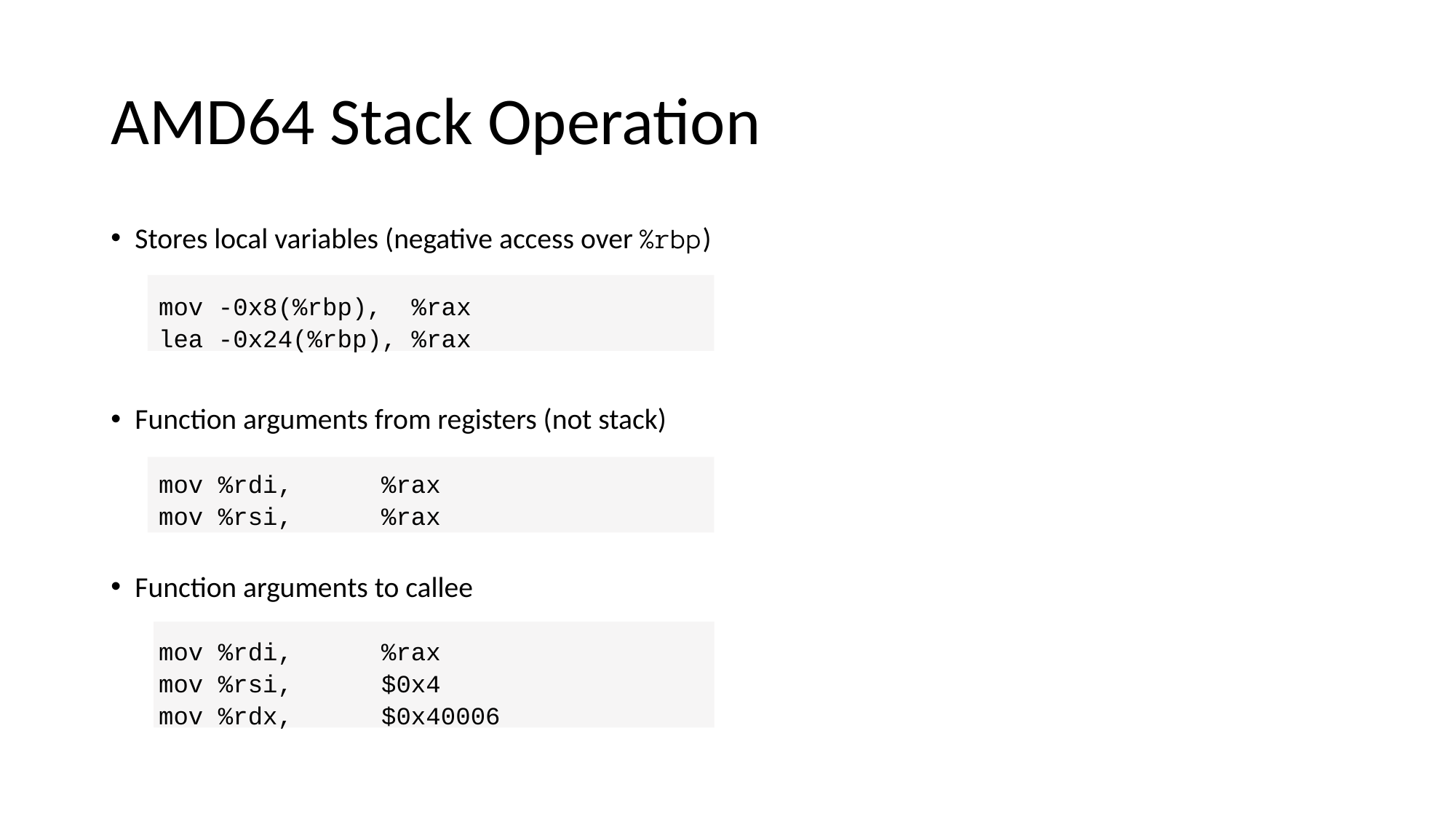

# AMD64 Stack Operation
Stores local variables (negative access over %rbp)
mov -0x8(%rbp),  %rax
lea -0x24(%rbp), %rax

Function arguments from registers (not stack)
mov %rdi, 	%rax
mov %rsi, 	%rax

Function arguments to callee
mov %rdi, 	%rax
mov %rsi, 	$0x4
mov %rdx, 	$0x40006